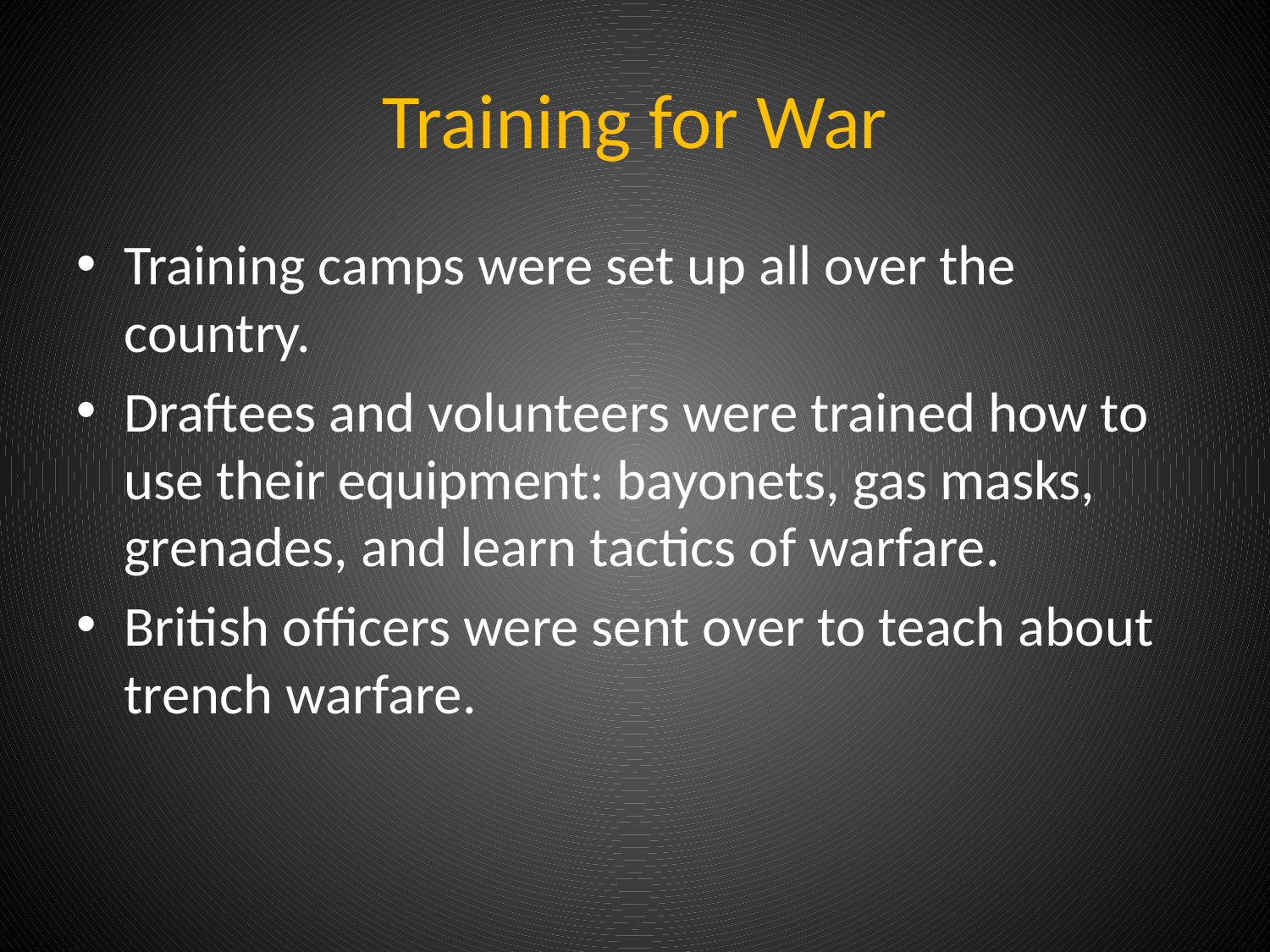

# Training for War
Training camps were set up all over the country.
Draftees and volunteers were trained how to use their equipment: bayonets, gas masks, grenades, and learn tactics of warfare.
British officers were sent over to teach about trench warfare.